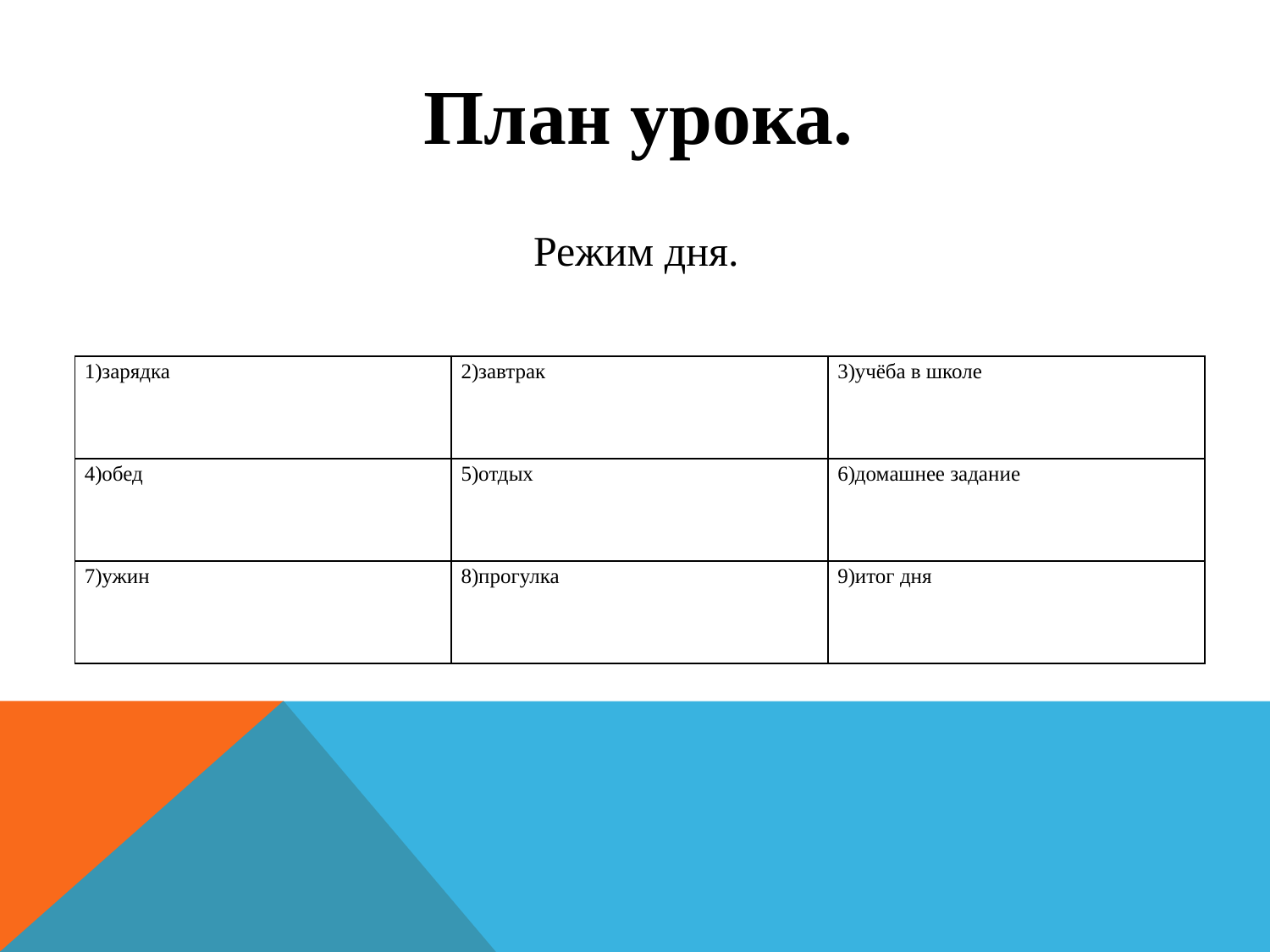

План урока.

# Режим дня.
| 1)зарядка | 2)завтрак | 3)учёба в школе |
| --- | --- | --- |
| 4)обед | 5)отдых | 6)домашнее задание |
| 7)ужин | 8)прогулка | 9)итог дня |